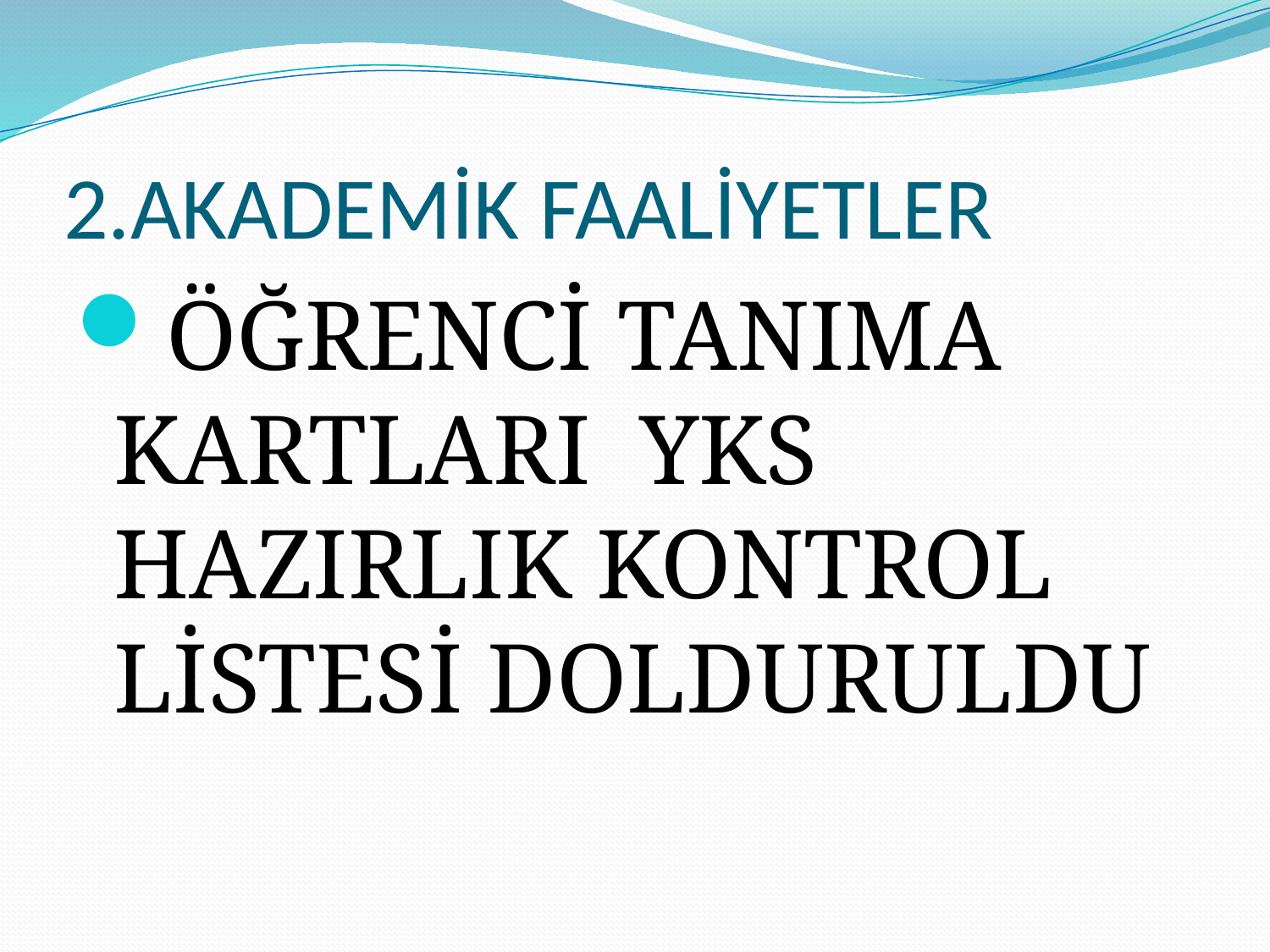

# 2.AKADEMİK FAALİYETLER
ÖĞRENCİ TANIMA KARTLARI  YKS HAZIRLIK KONTROL LİSTESİ DOLDURULDU